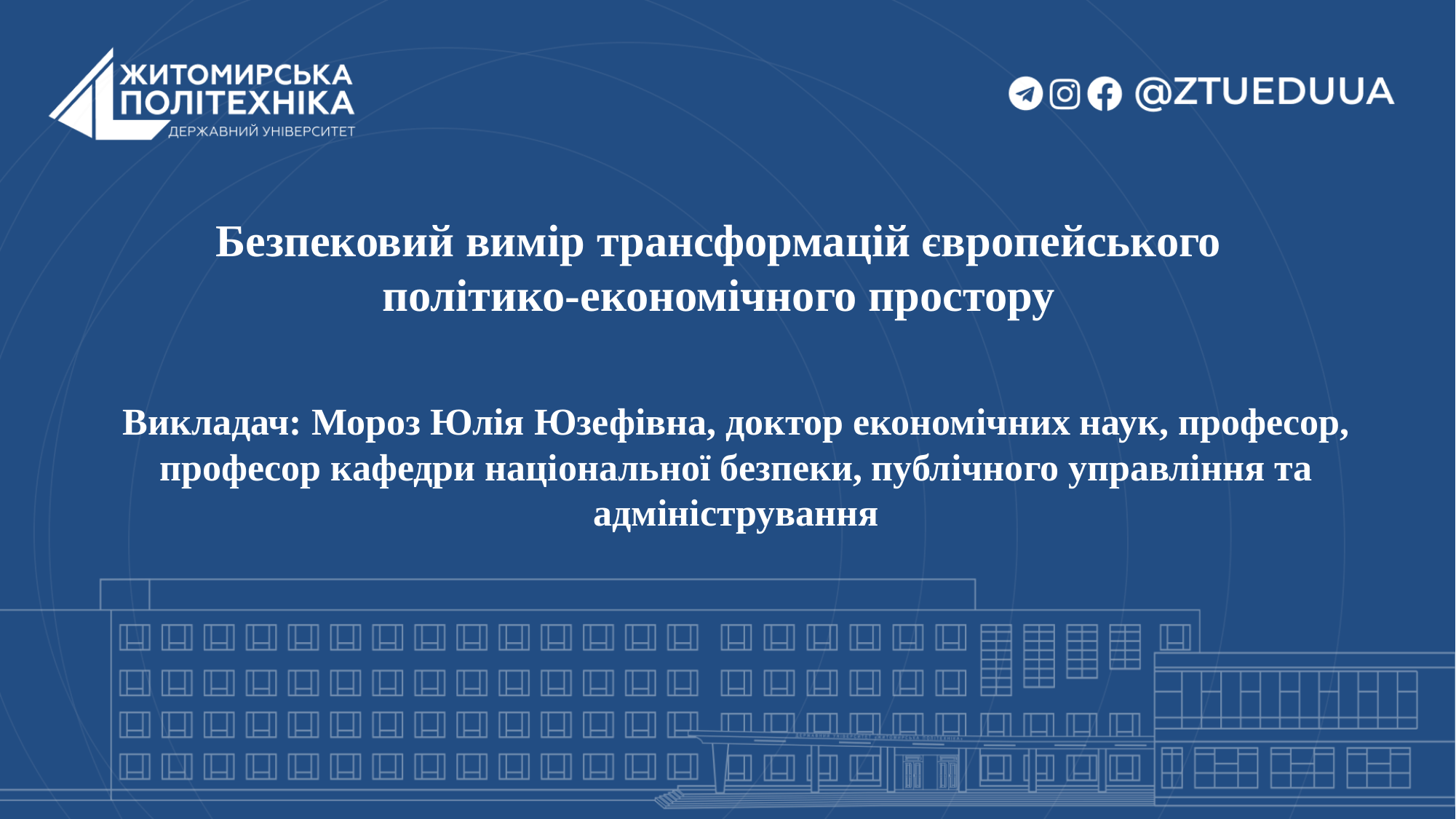

Безпековий вимір трансформацій європейського політико-економічного простору
Викладач: Мороз Юлія Юзефівна, доктор економічних наук, професор,
професор кафедри національної безпеки, публічного управління та адміністрування